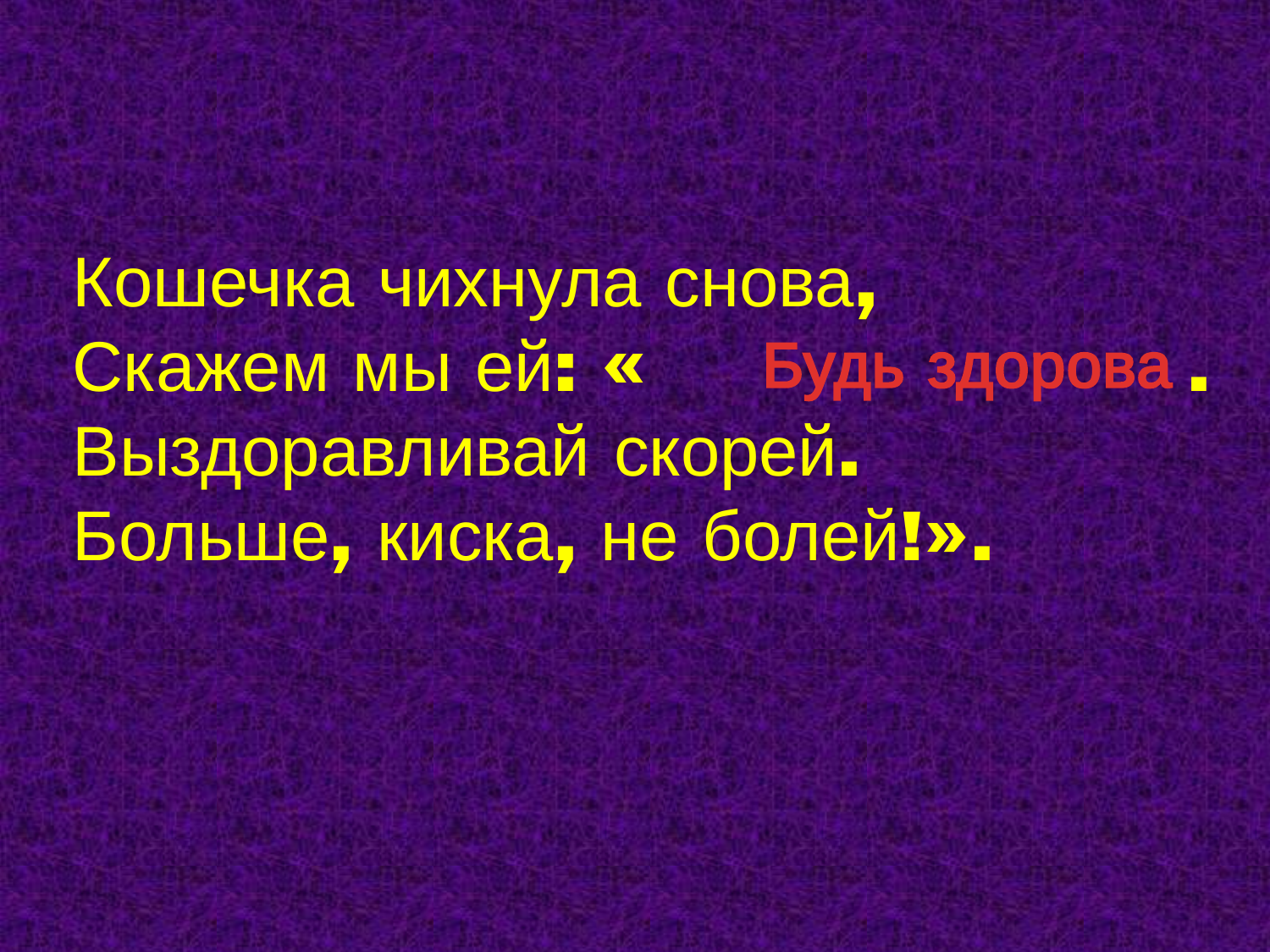

Кошечка чихнула снова,
Скажем мы ей: «                       .
Выздоравливай скорей.
Больше, киска, не болей!».
Будь здорова